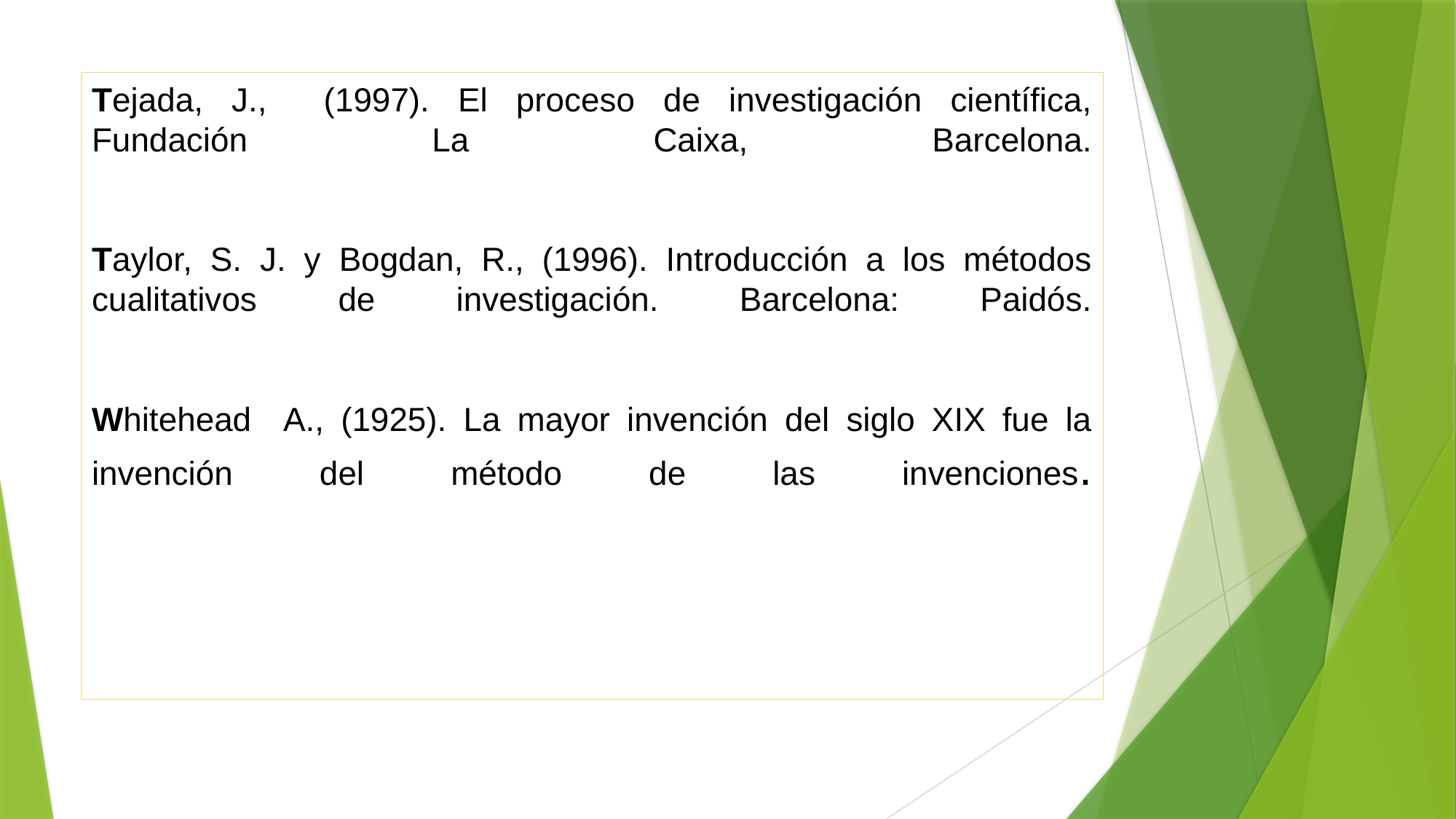

# Tejada, J.,  (1997). El proceso de investigación científica, Fundación La Caixa, Barcelona. Taylor, S. J. y Bogdan, R., (1996). Introducción a los métodos cualitativos de investigación. Barcelona: Paidós. Whitehead  A., (1925). La mayor invención del siglo XIX fue la invención del método de las invenciones.